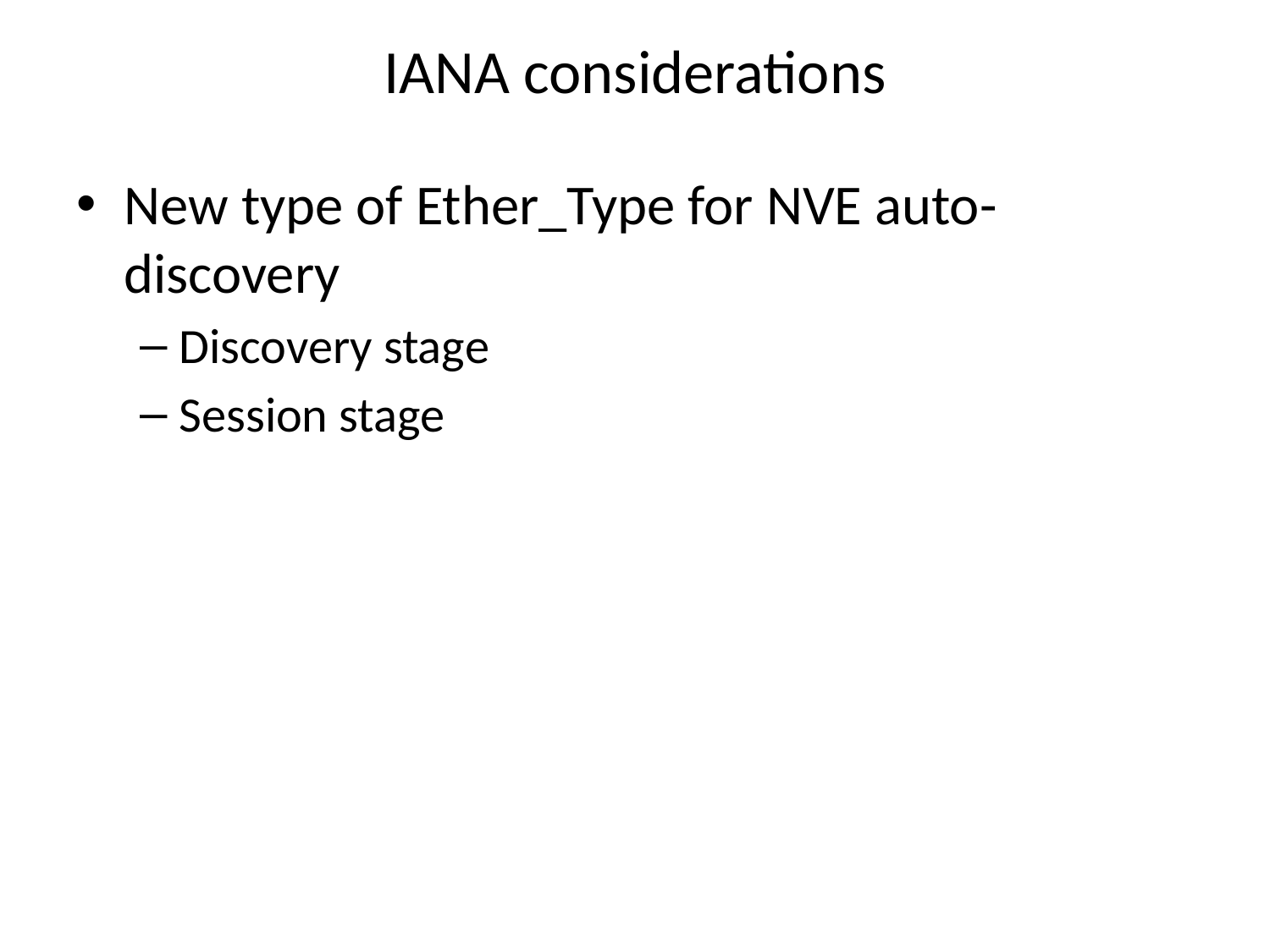

# IANA considerations
New type of Ether_Type for NVE auto-discovery
Discovery stage
Session stage